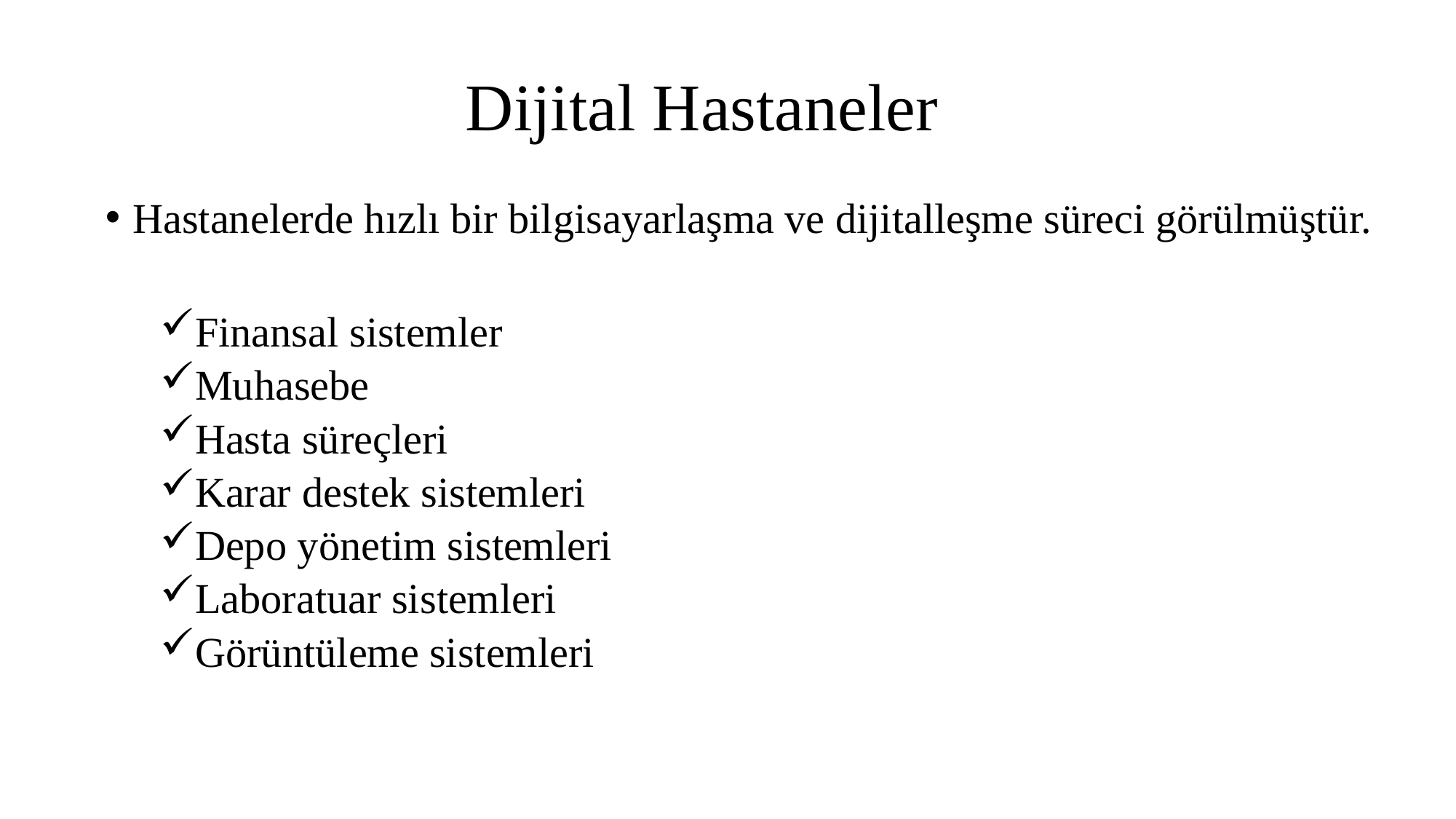

# Dijital Hastaneler
Hastanelerde hızlı bir bilgisayarlaşma ve dijitalleşme süreci görülmüştür.

Finansal sistemler
Muhasebe
Hasta süreçleri
Karar destek sistemleri
Depo yönetim sistemleri
Laboratuar sistemleri
Görüntüleme sistemleri